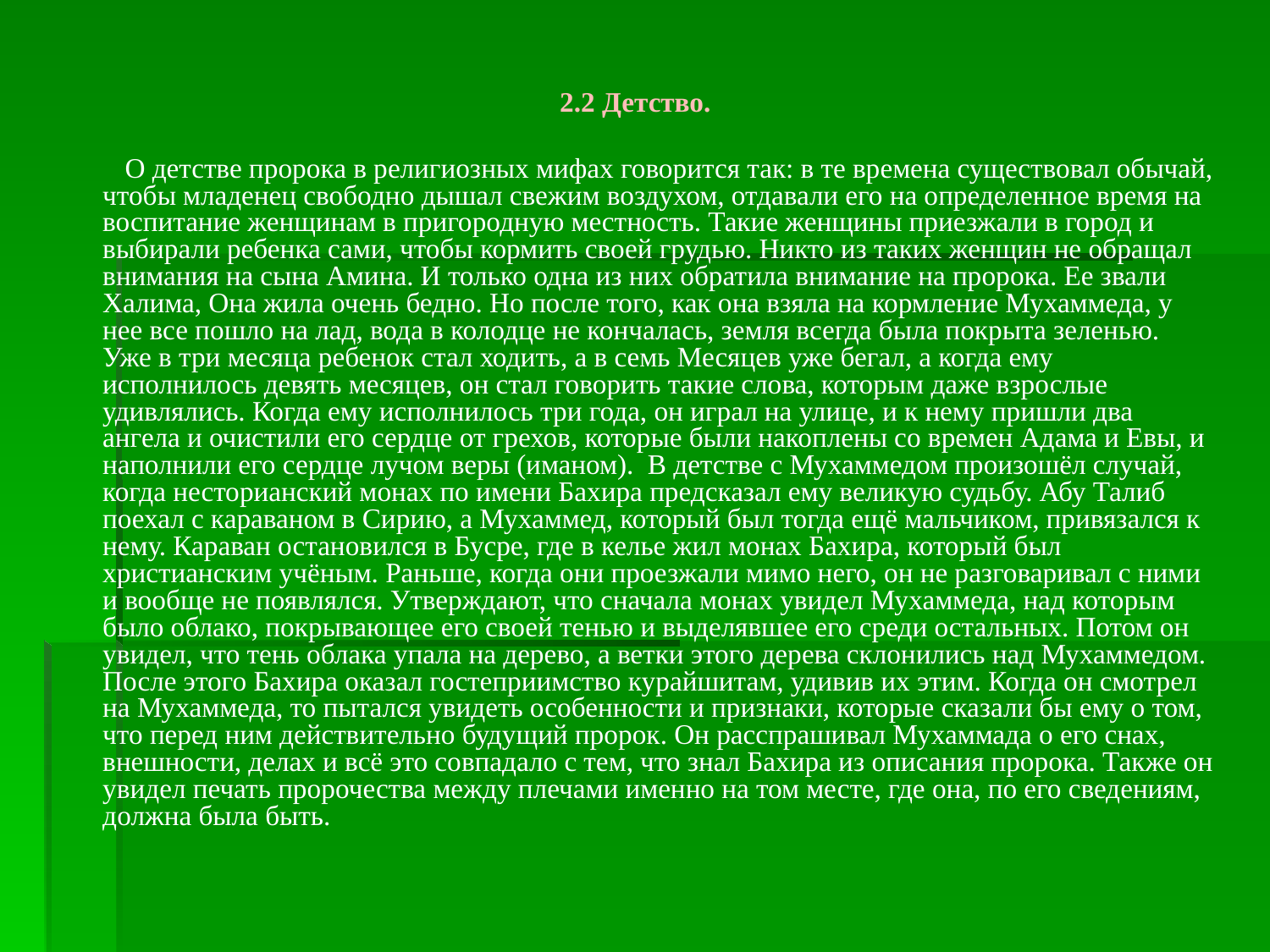

2.2 Детство.

          О детстве пророка в религиозных мифах говорится так: в те времена существовал обычай, чтобы младенец свободно дышал свежим воздухом, отдавали его на определенное время на воспитание женщинам в пригородную местность. Такие женщины приезжали в город и выбирали ребенка сами, чтобы кормить своей грудью. Никто из таких женщин не обращал внимания на сына Амина. И только одна из них обратила внимание на пророка. Ее звали Халима, Она жила очень бедно. Но после того, как она взяла на кормление Мухаммеда, у нее все пошло на лад, вода в колодце не кончалась, земля всегда была покрыта зеленью. Уже в три месяца ребенок стал ходить, а в семь Месяцев уже бегал, а когда ему исполнилось девять месяцев, он стал говорить такие слова, которым даже взрослые удивлялись. Когда ему исполнилось три года, он играл на улице, и к нему пришли два ангела и очистили его сердце от грехов, которые были накоплены со времен Адама и Евы, и наполнили его сердце лучом веры (иманом).  В детстве с Мухаммедом произошёл случай, когда несторианский монах по имени Бахира предсказал ему великую судьбу. Абу Талиб поехал с караваном в Сирию, а Мухаммед, который был тогда ещё мальчиком, привязался к нему. Караван остановился в Бусре, где в келье жил монах Бахира, который был христианским учёным. Раньше, когда они проезжали мимо него, он не разговаривал с ними и вообще не появлялся. Утверждают, что сначала монах увидел Мухаммеда, над которым было облако, покрывающее его своей тенью и выделявшее его среди остальных. Потом он увидел, что тень облака упала на дерево, а ветки этого дерева склонились над Мухаммедом. После этого Бахира оказал гостеприимство курайшитам, удивив их этим. Когда он смотрел на Мухаммеда, то пытался увидеть особенности и признаки, которые сказали бы ему о том, что перед ним действительно будущий пророк. Он расспрашивал Мухаммада о его снах, внешности, делах и всё это совпадало с тем, что знал Бахира из описания пророка. Также он увидел печать пророчества между плечами именно на том месте, где она, по его сведениям, должна была быть.